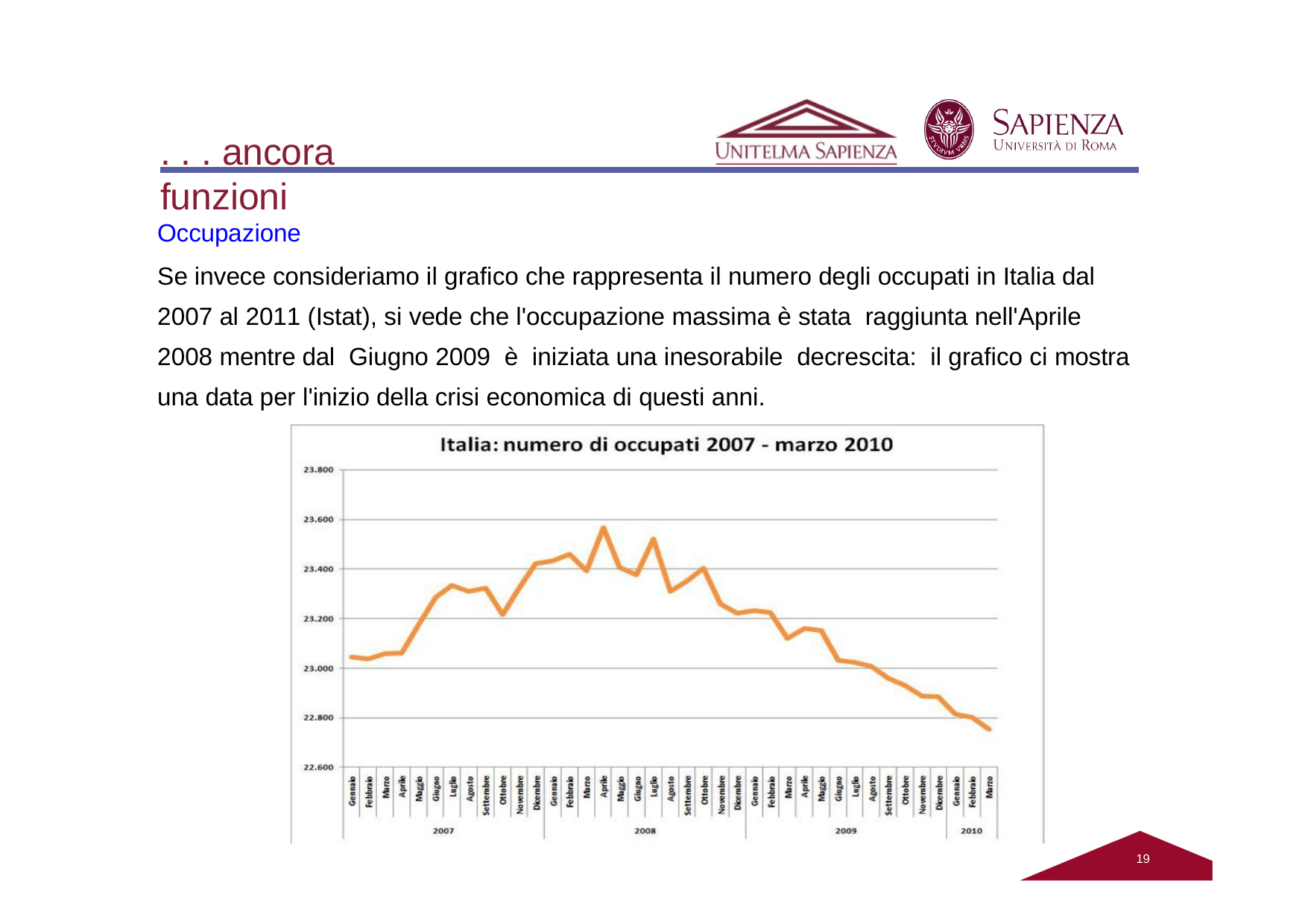

. . . ancora	funzioni
Occupazione
Se invece consideriamo il grafico che rappresenta il numero degli occupati in Italia dal  2007 al 2011 (Istat), si vede che l'occupazione massima è stata  raggiunta nell'Aprile 2008 mentre dal  Giugno 2009  è  iniziata una inesorabile  decrescita:  il grafico ci mostra una data per l'inizio della crisi economica di questi anni.

19